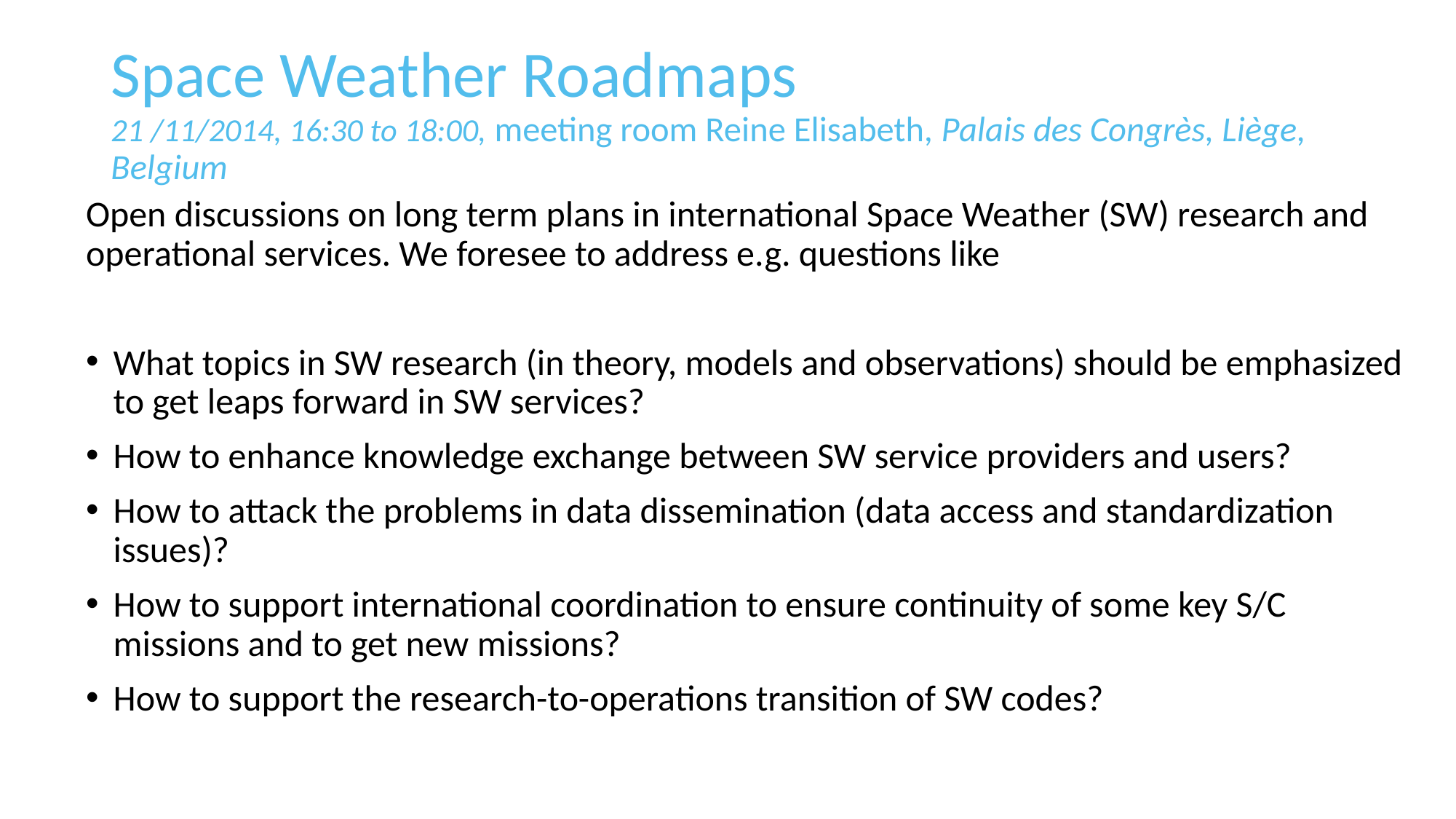

# Space Weather Roadmaps 21 /11/2014, 16:30 to 18:00, meeting room Reine Elisabeth, Palais des Congrès, Liège, Belgium
Open discussions on long term plans in international Space Weather (SW) research and operational services. We foresee to address e.g. questions like

What topics in SW research (in theory, models and observations) should be emphasized to get leaps forward in SW services?
How to enhance knowledge exchange between SW service providers and users?
How to attack the problems in data dissemination (data access and standardization issues)?
How to support international coordination to ensure continuity of some key S/C missions and to get new missions?
How to support the research-to-operations transition of SW codes?